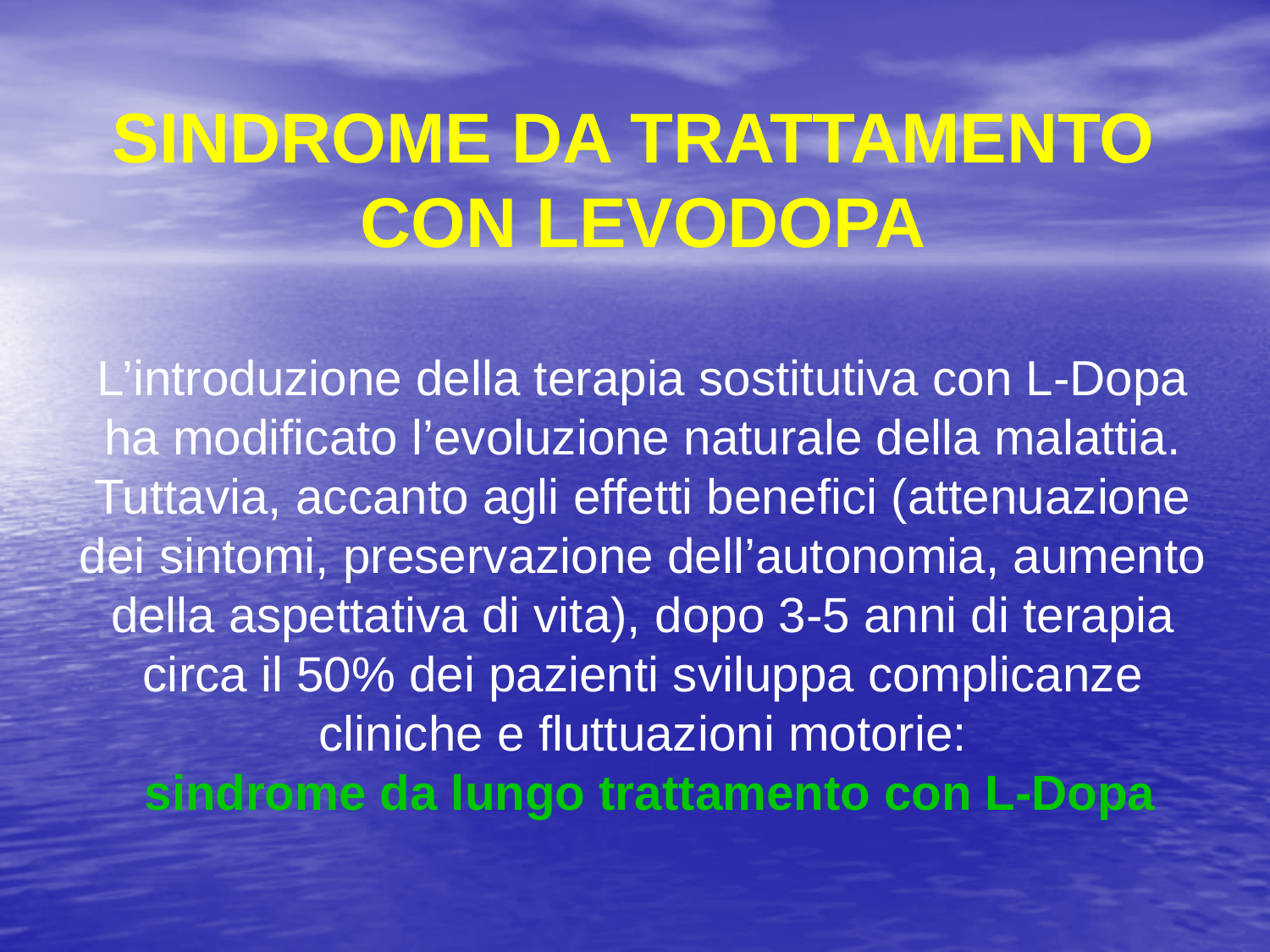

SINDROME DA TRATTAMENTO  CON LEVODOPA

L’introduzione della terapia sostitutiva con L-Dopa ha modificato l’evoluzione naturale della malattia.
Tuttavia, accanto agli effetti benefici (attenuazione dei sintomi, preservazione dell’autonomia, aumento della aspettativa di vita), dopo 3-5 anni di terapia circa il 50% dei pazienti sviluppa complicanze cliniche e fluttuazioni motorie:
 sindrome da lungo trattamento con L-Dopa